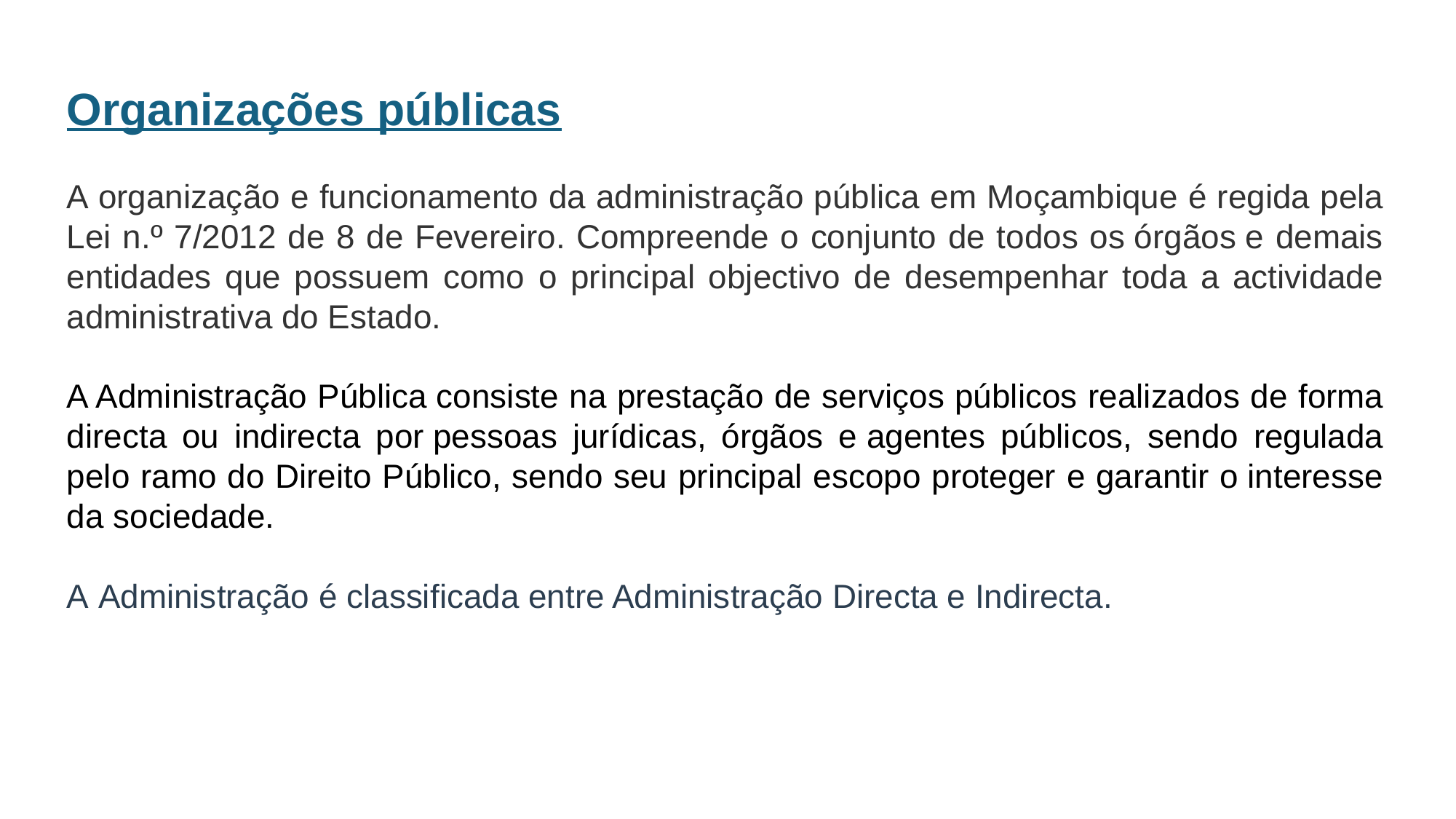

Organizações públicas

A organização e funcionamento da administração pública em Moçambique é regida pela Lei n.º 7/2012 de 8 de Fevereiro. Compreende o conjunto de todos os órgãos e demais entidades que possuem como o principal objectivo de desempenhar toda a actividade administrativa do Estado.

A Administração Pública consiste na prestação de serviços públicos realizados de forma directa ou indirecta por pessoas jurídicas, órgãos e agentes públicos, sendo regulada pelo ramo do Direito Público, sendo seu principal escopo proteger e garantir o interesse da sociedade.

A Administração é classificada entre Administração Directa e Indirecta.